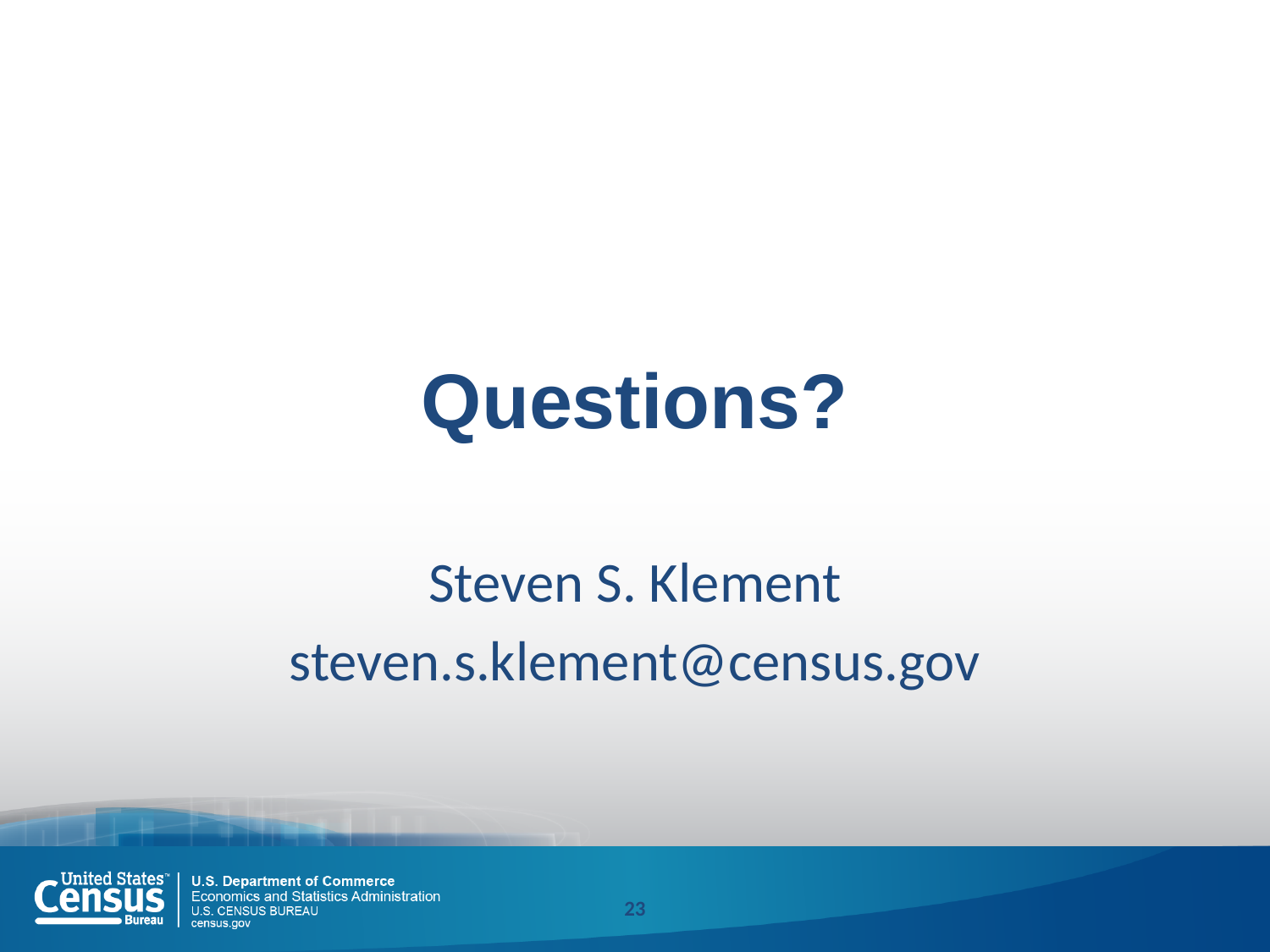

# Questions?
Steven S. Klement
steven.s.klement@census.gov
23